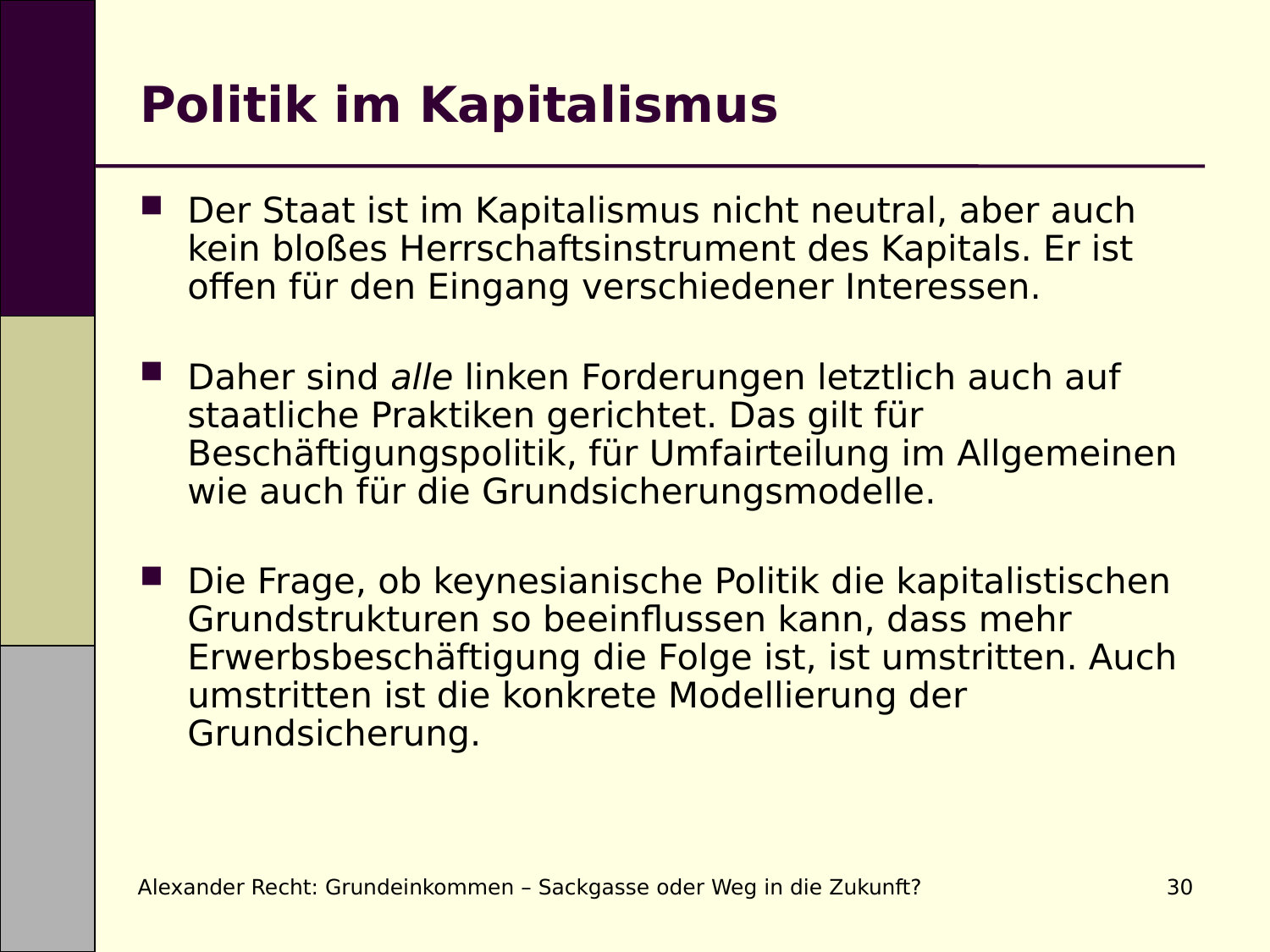

# Politik im Kapitalismus
Der Staat ist im Kapitalismus nicht neutral, aber auch kein bloßes Herrschaftsinstrument des Kapitals. Er ist offen für den Eingang verschiedener Interessen.

Daher sind alle linken Forderungen letztlich auch auf staatliche Praktiken gerichtet. Das gilt für Beschäftigungspolitik, für Umfairteilung im Allgemeinen wie auch für die Grundsicherungsmodelle.

Die Frage, ob keynesianische Politik die kapitalistischen Grundstrukturen so beeinflussen kann, dass mehr Erwerbsbeschäftigung die Folge ist, ist umstritten. Auch umstritten ist die konkrete Modellierung der Grundsicherung.
Alexander Recht: Grundeinkommen – Sackgasse oder Weg in die Zukunft?
30